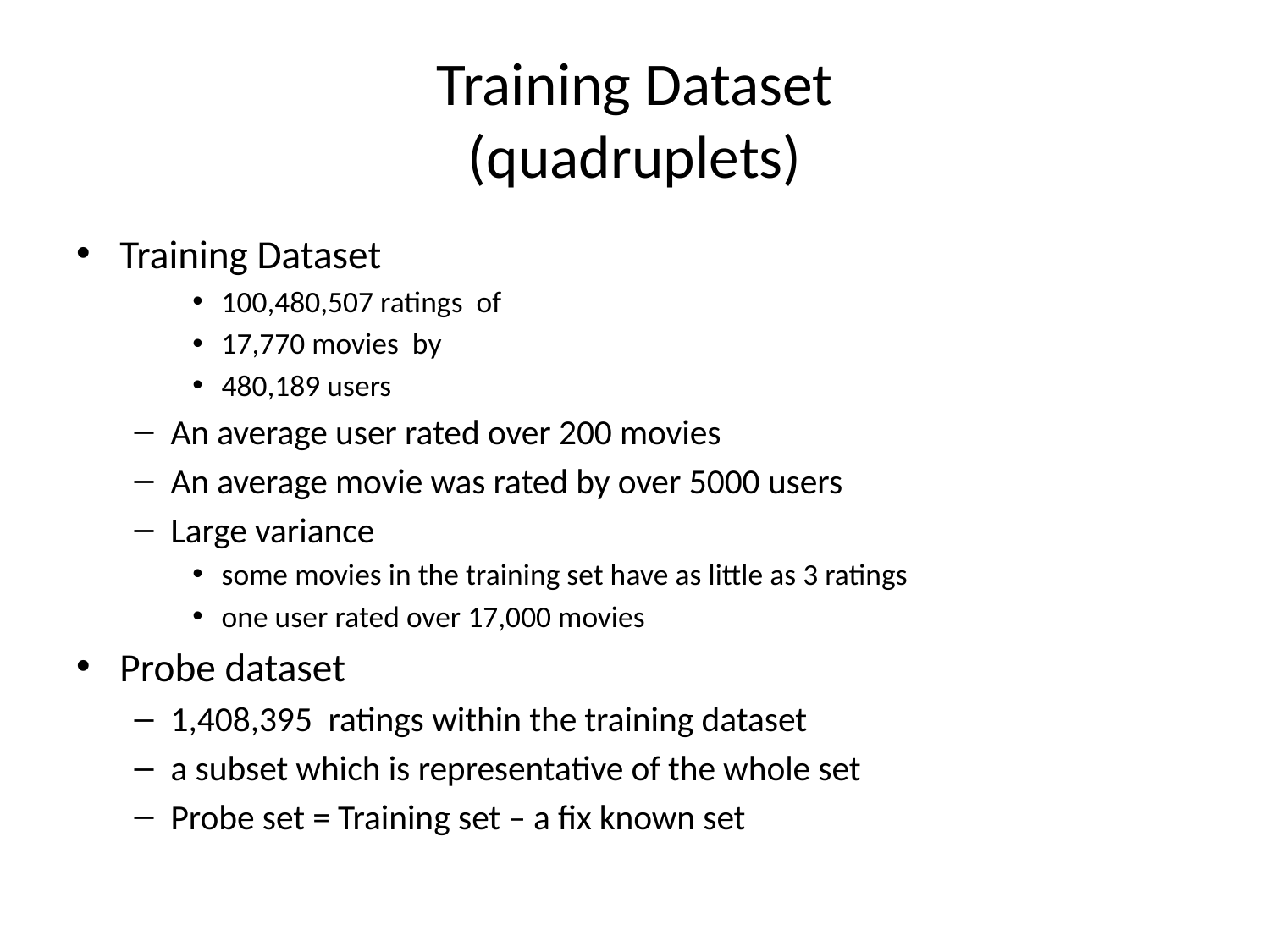

# Training Dataset (quadruplets)
Training Dataset
100,480,507 ratings  of
17,770 movies  by
480,189 users
An average user rated over 200 movies
An average movie was rated by over 5000 users
Large variance
some movies in the training set have as little as 3 ratings
one user rated over 17,000 movies
Probe dataset
1,408,395  ratings within the training dataset
a subset which is representative of the whole set
Probe set = Training set – a fix known set